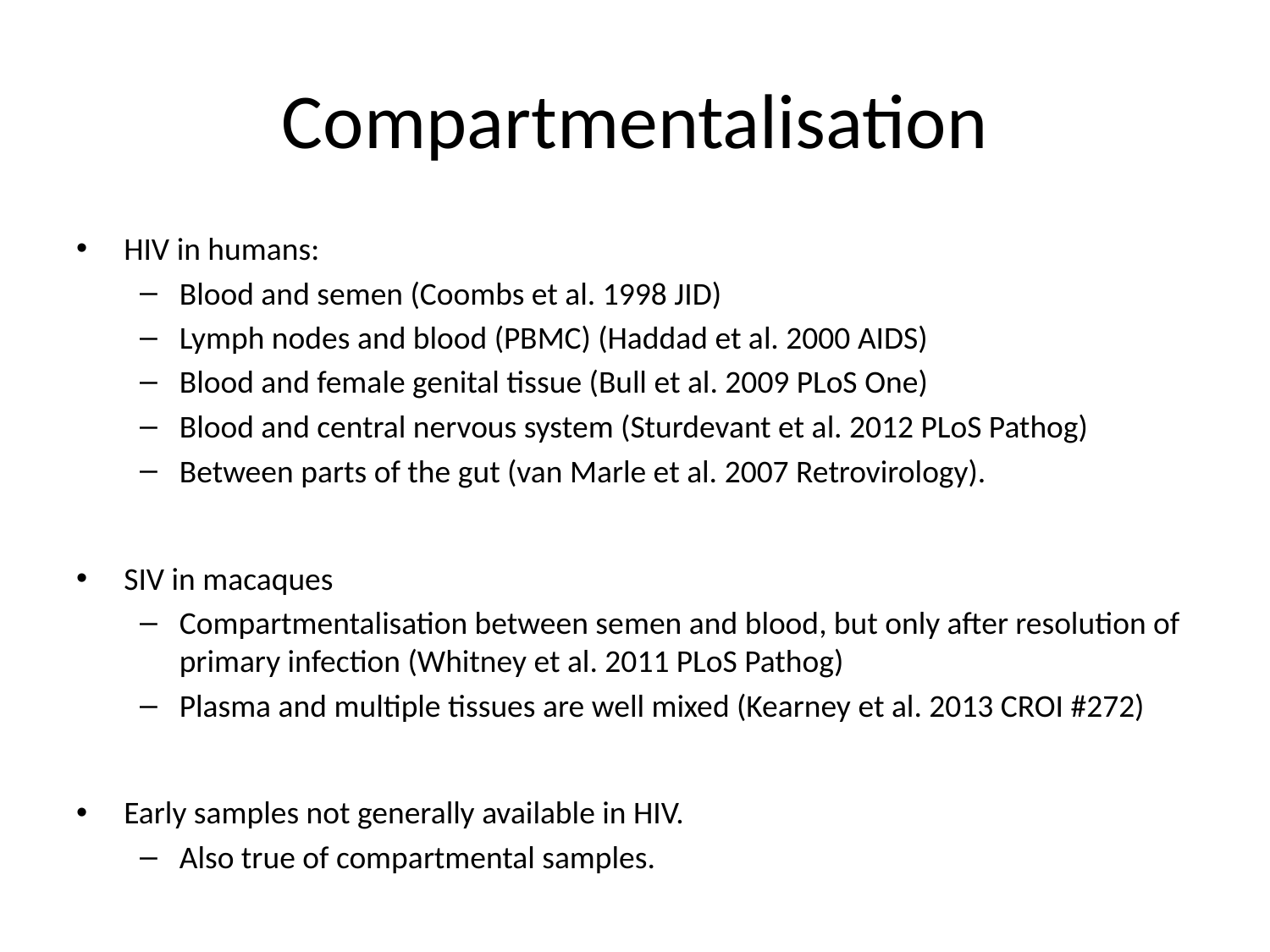

# Compartmentalisation
HIV in humans:
Blood and semen (Coombs et al. 1998 JID)
Lymph nodes and blood (PBMC) (Haddad et al. 2000 AIDS)
Blood and female genital tissue (Bull et al. 2009 PLoS One)
Blood and central nervous system (Sturdevant et al. 2012 PLoS Pathog)
Between parts of the gut (van Marle et al. 2007 Retrovirology).

SIV in macaques
Compartmentalisation between semen and blood, but only after resolution of primary infection (Whitney et al. 2011 PLoS Pathog)
Plasma and multiple tissues are well mixed (Kearney et al. 2013 CROI #272)

Early samples not generally available in HIV.
Also true of compartmental samples.